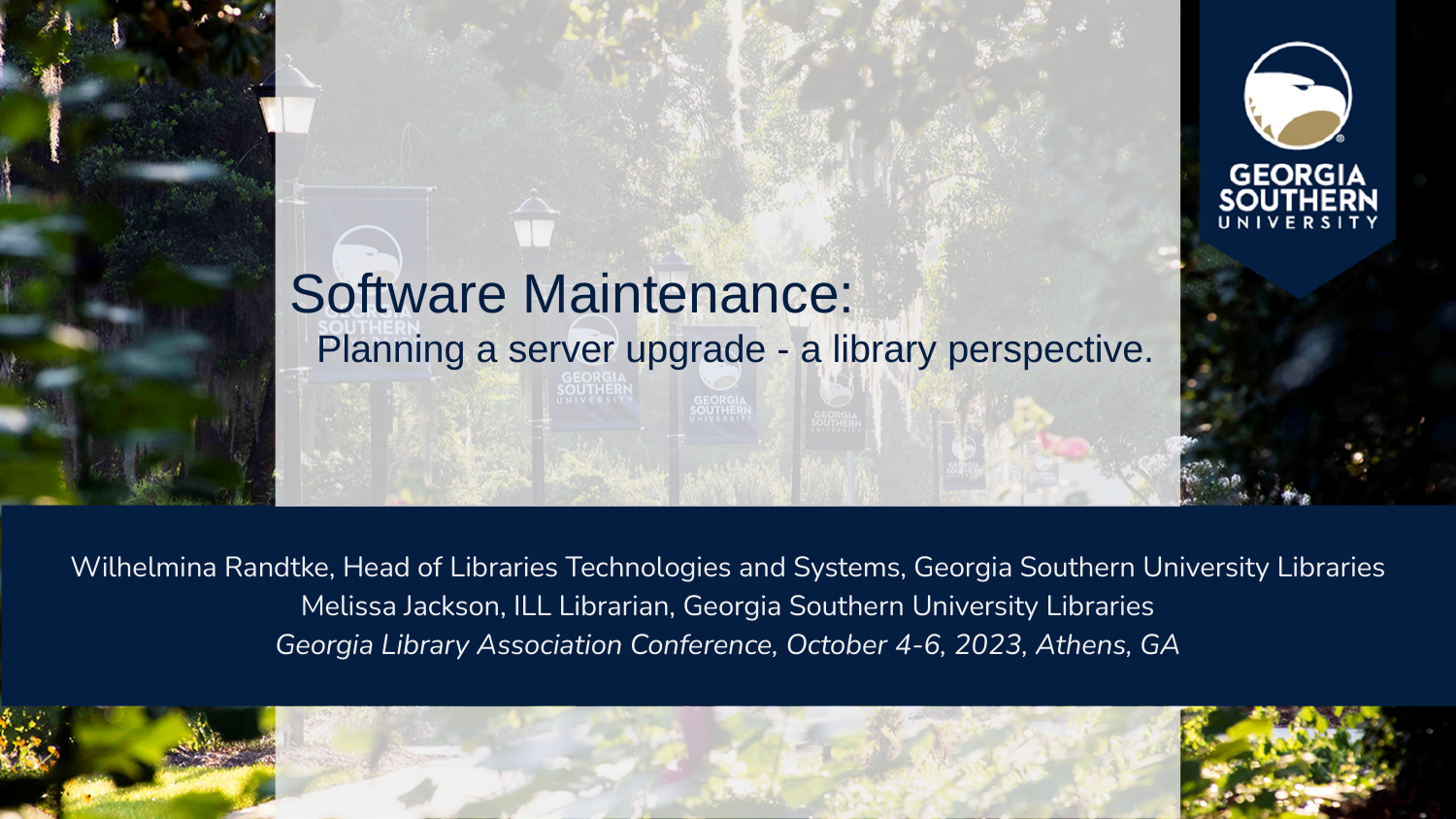

# Software Maintenance:
Planning a server upgrade - a library perspective.
Wilhelmina Randtke, Head of Libraries Technologies and Systems, Georgia Southern University Libraries
Melissa Jackson, ILL Librarian, Georgia Southern University Libraries
Georgia Library Association Conference, October 4-6, 2023, Athens, GA